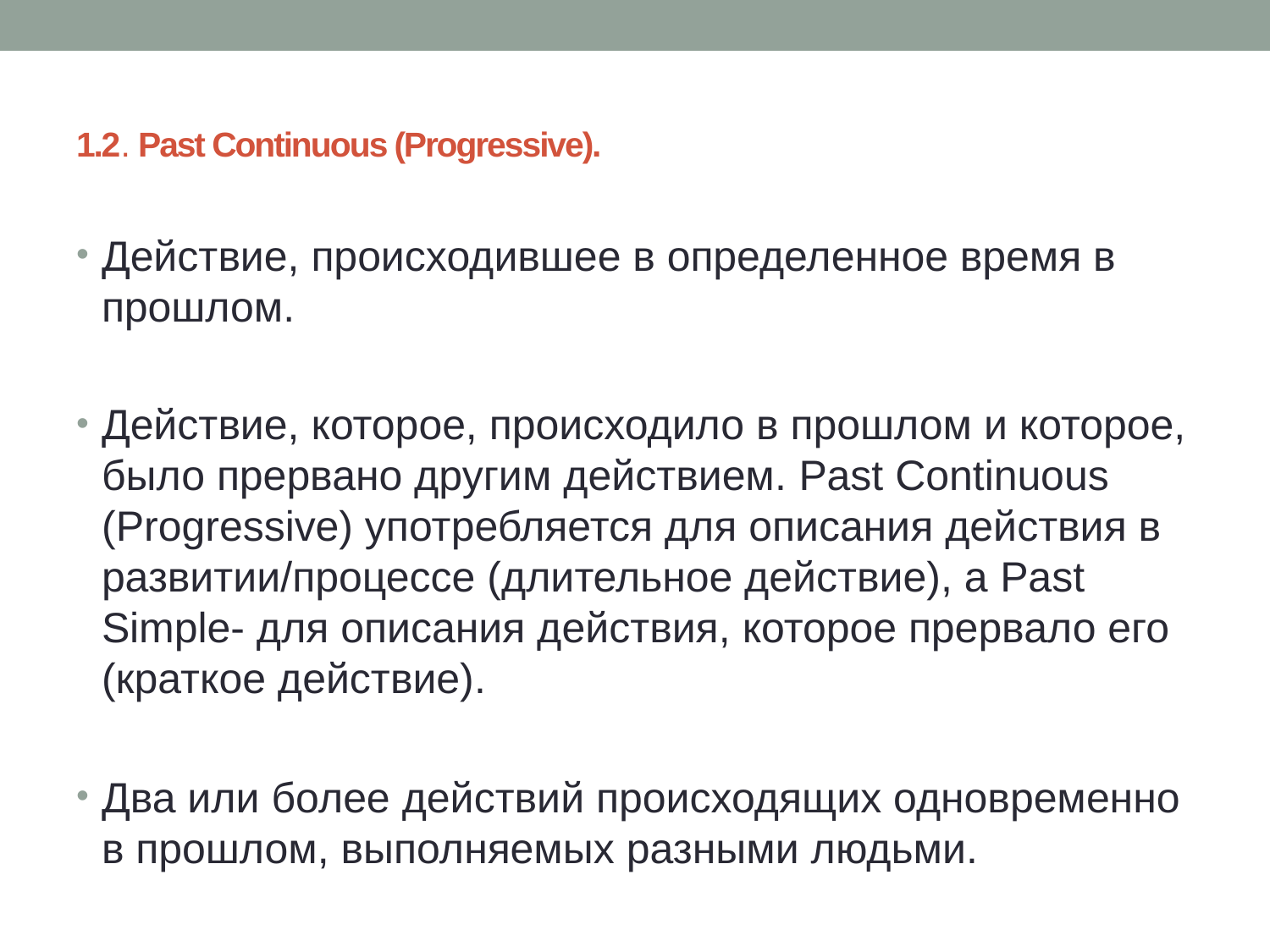

# 1.2. Past Continuous (Progressive).
Действие, происходившее в определенное время в прошлом.

Действие, которое, происходило в прошлом и которое, было прервано другим действием. Past Continuous (Progressive) употребляется для описания действия в развитии/процессе (длительное действие), а Past Simple- для описания действия, которое прервало его (краткое действие).

Два или более действий происходящих одновременно в прошлом, выполняемых разными людьми.